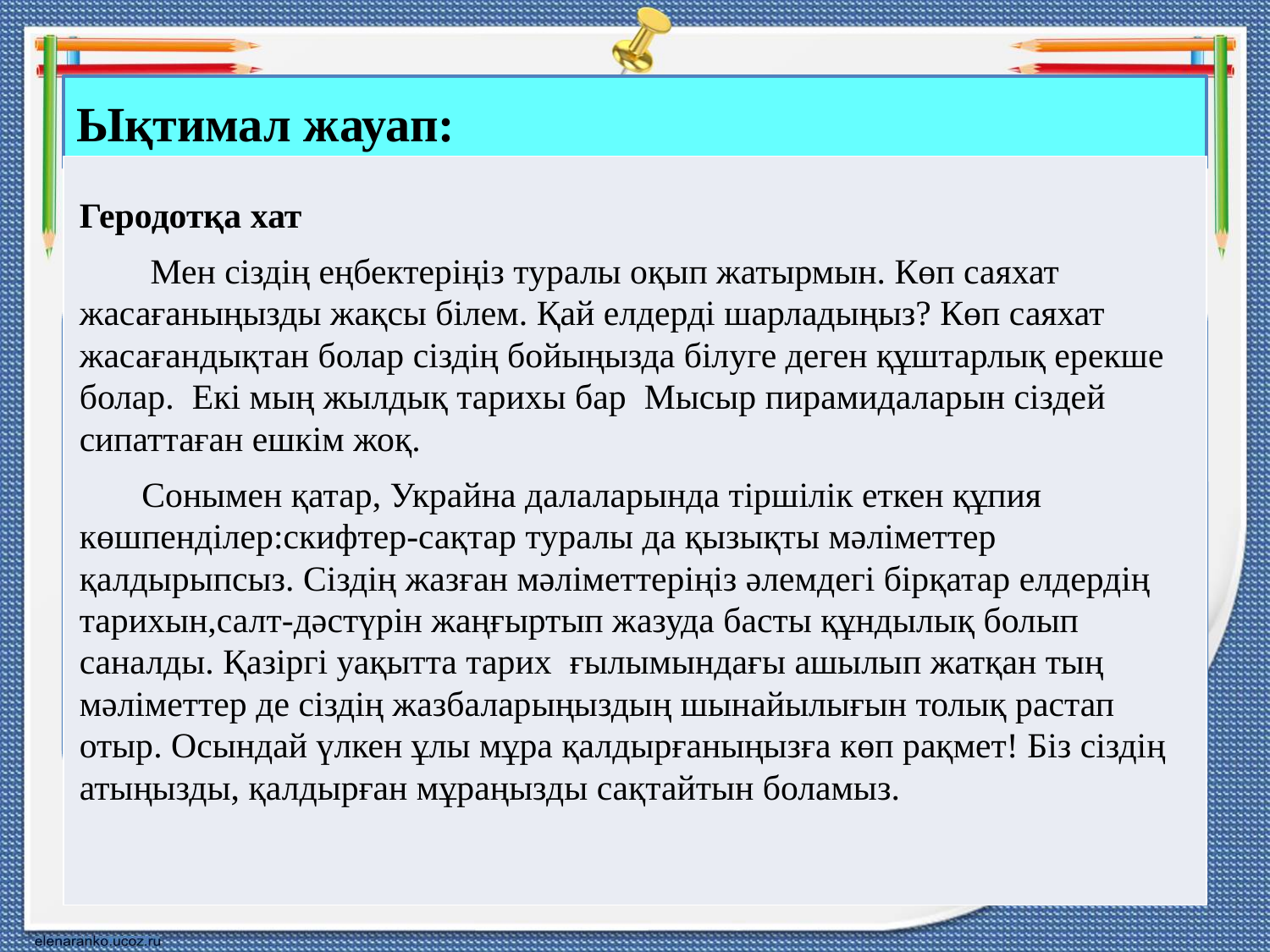

# Ықтимал жауап:
| Геродотқа хат Мен сіздің еңбектеріңіз туралы оқып жатырмын. Көп саяхат жасағаныңызды жақсы білем. Қай елдерді шарладыңыз? Көп саяхат жасағандықтан болар сіздің бойыңызда білуге деген құштарлық ерекше болар. Екі мың жылдық тарихы бар Мысыр пирамидаларын сіздей сипаттаған ешкім жоқ. Сонымен қатар, Украйна далаларында тіршілік еткен құпия көшпенділер:скифтер-сақтар туралы да қызықты мәліметтер қалдырыпсыз. Сіздің жазған мәліметтеріңіз әлемдегі бірқатар елдердің тарихын,салт-дәстүрін жаңғыртып жазуда басты құндылық болып саналды. Қазіргі уақытта тарих ғылымындағы ашылып жатқан тың мәліметтер де сіздің жазбаларыңыздың шынайылығын толық растап отыр. Осындай үлкен ұлы мұра қалдырғаныңызға көп рақмет! Біз сіздің атыңызды, қалдырған мұраңызды сақтайтын боламыз. |
| --- |
Сәлемдесу, қал-жағдай сұрау.
Өзің жайлы қызықты ақпараттармен бөлісу.
• Хат жолдайтын адамға өтініш не тілек айту.
• Хат соңында қоштасу және хат иесін көрсету.
• Хат жіберілген күнді белгілеп жазу.
Хатты қағазға жазып, пошта арқылы жіберуге болады. Я болмаса, электронды пошта арқылы
жіберуге болады. Түрлі мекеме, ұйым бірлестік, оқу орындарында белгілі бір адамды өмірбаяндық, біліктілік, кәсіптік, адамшылық тұрғыда жазбаша сипаттау мақсатында жиі жазылатын іс қағазының бір түрі.Белгілі адамның келесі бір адамға, бірлестікке, мекемеге арнап жазған жеке туындысын айтамыз. Жеке адамның өмір жолы мен қызметі хронологиялық тәртіпте жазылған ресми құжат.​